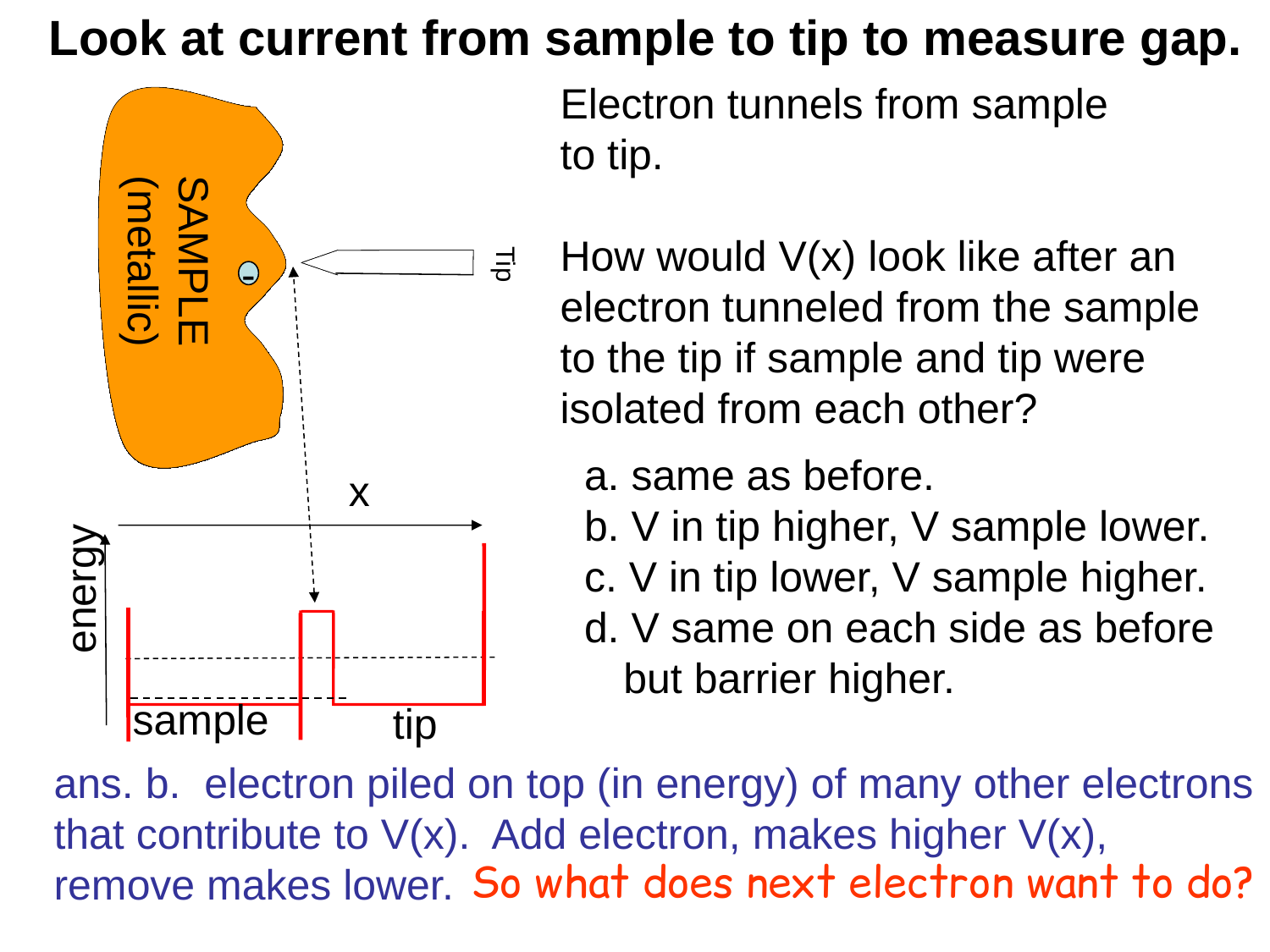

Look at current from sample to tip to measure gap.
Tip

SAMPLE
(metallic)
SAMPLE METAL
Electron tunnels from sample
to tip.

How would V(x) look like after an electron tunneled from the sample to the tip if sample and tip were isolated from each other?

a. same as before.
b. V in tip higher, V sample lower.
c. V in tip lower, V sample higher.
d. V same on each side as before but barrier higher.
-

x

energy

sample
tip

ans. b.  electron piled on top (in energy) of many other electrons
that contribute to V(x).  Add electron, makes higher V(x),
remove makes lower.
So what does next electron want to do?